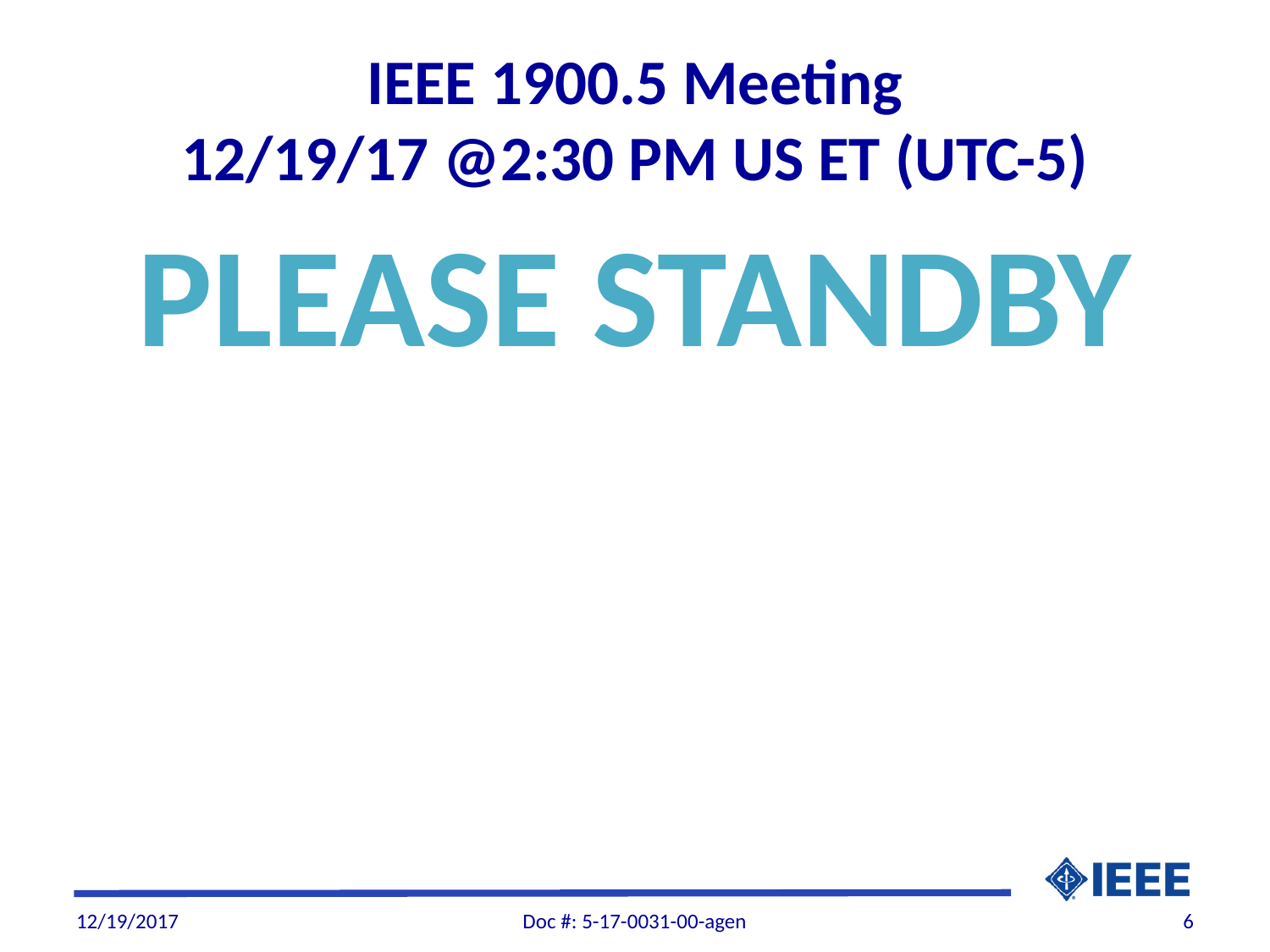

# IEEE 1900.5 Meeting 12/19/17 @2:30 PM US ET (UTC-5)
PLEASE STANDBY
12/19/2017
Doc #: 5-17-0031-00-agen
6